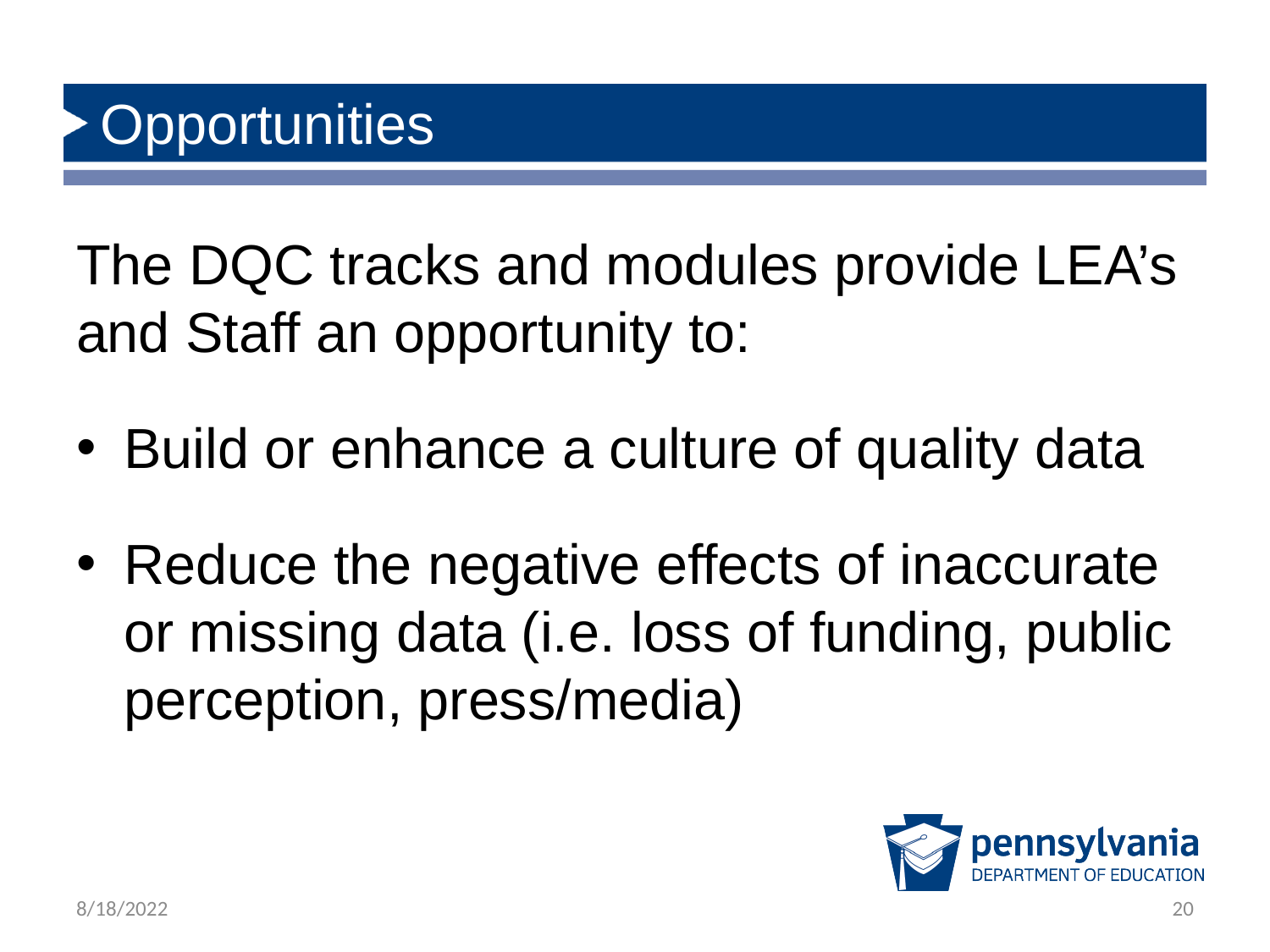

# Opportunities
The DQC tracks and modules provide LEA’s and Staff an opportunity to:

Build or enhance a culture of quality data

Reduce the negative effects of inaccurate or missing data (i.e. loss of funding, public perception, press/media)
8/18/2022
20